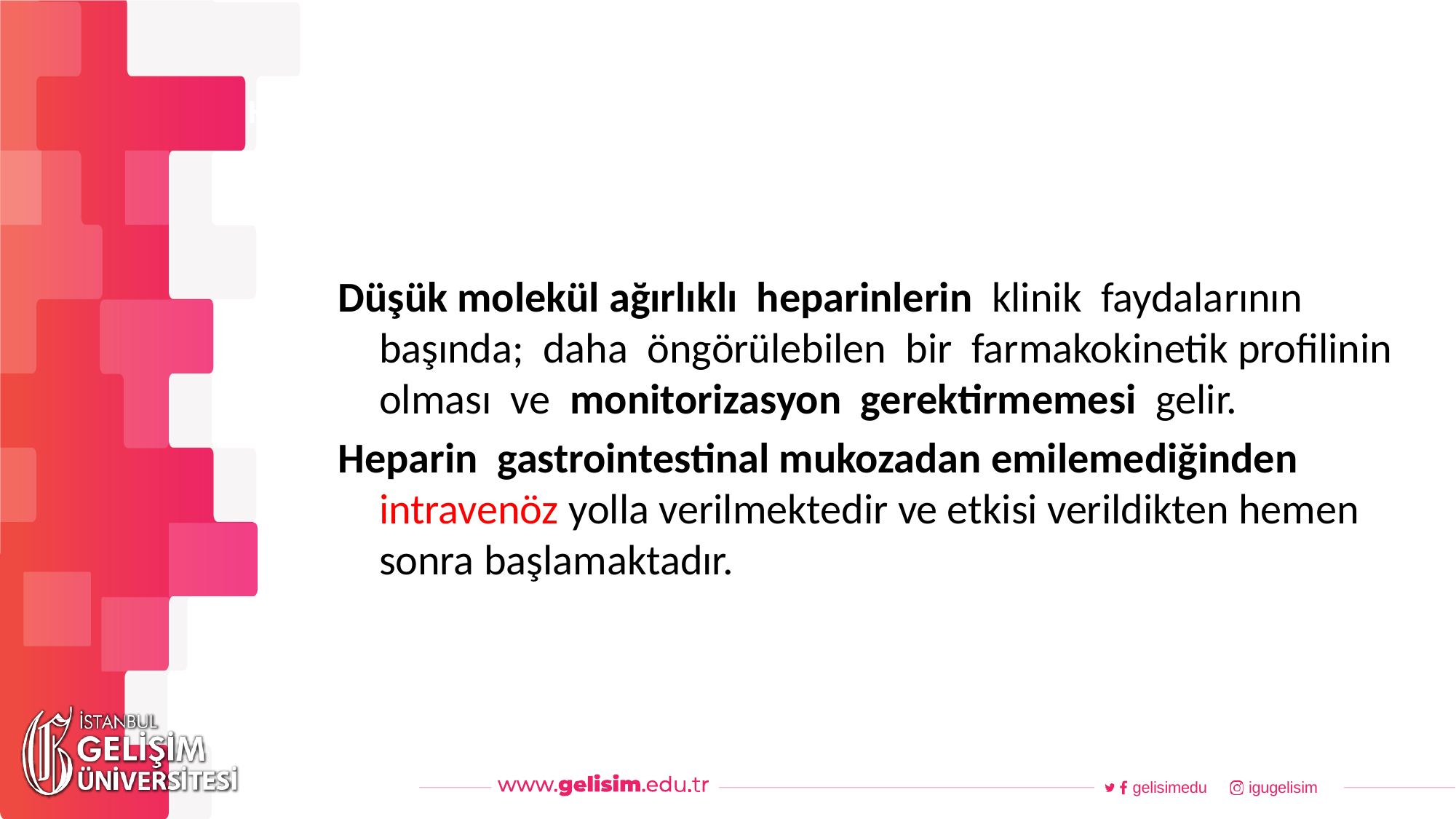

#
Haftalık Akış
Düşük molekül ağırlıklı  heparinlerin  klinik  faydalarının  başında;  daha  öngörülebilen  bir  farmakokinetik profilinin  olması  ve  monitorizasyon  gerektirmemesi  gelir.
Heparin  gastrointestinal mukozadan emilemediğinden intravenöz yolla verilmektedir ve etkisi verildikten hemen sonra başlamaktadır.

gelisimedu
igugelisim